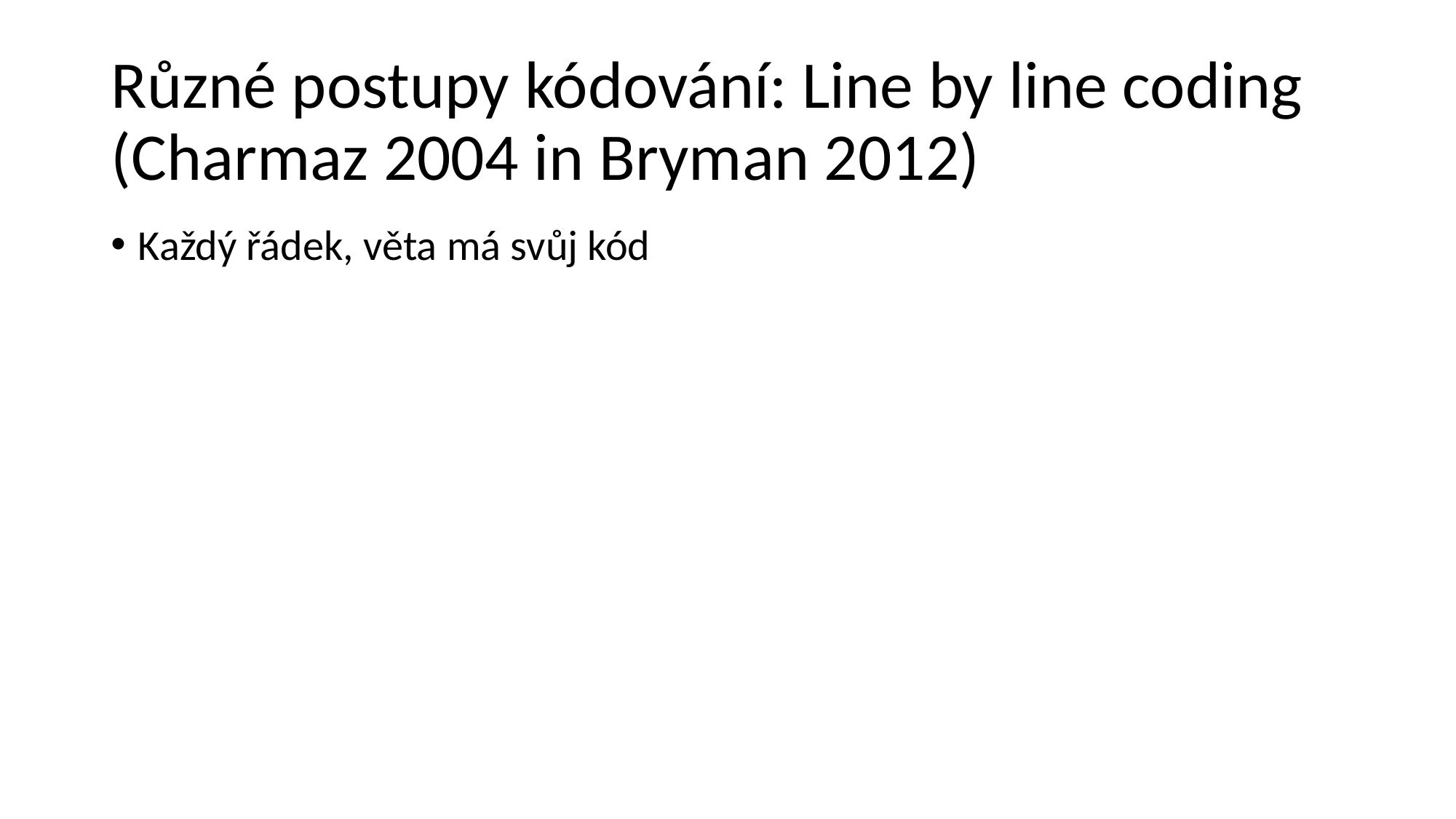

# Různé postupy kódování: Line by line coding (Charmaz 2004 in Bryman 2012)
Každý řádek, věta má svůj kód